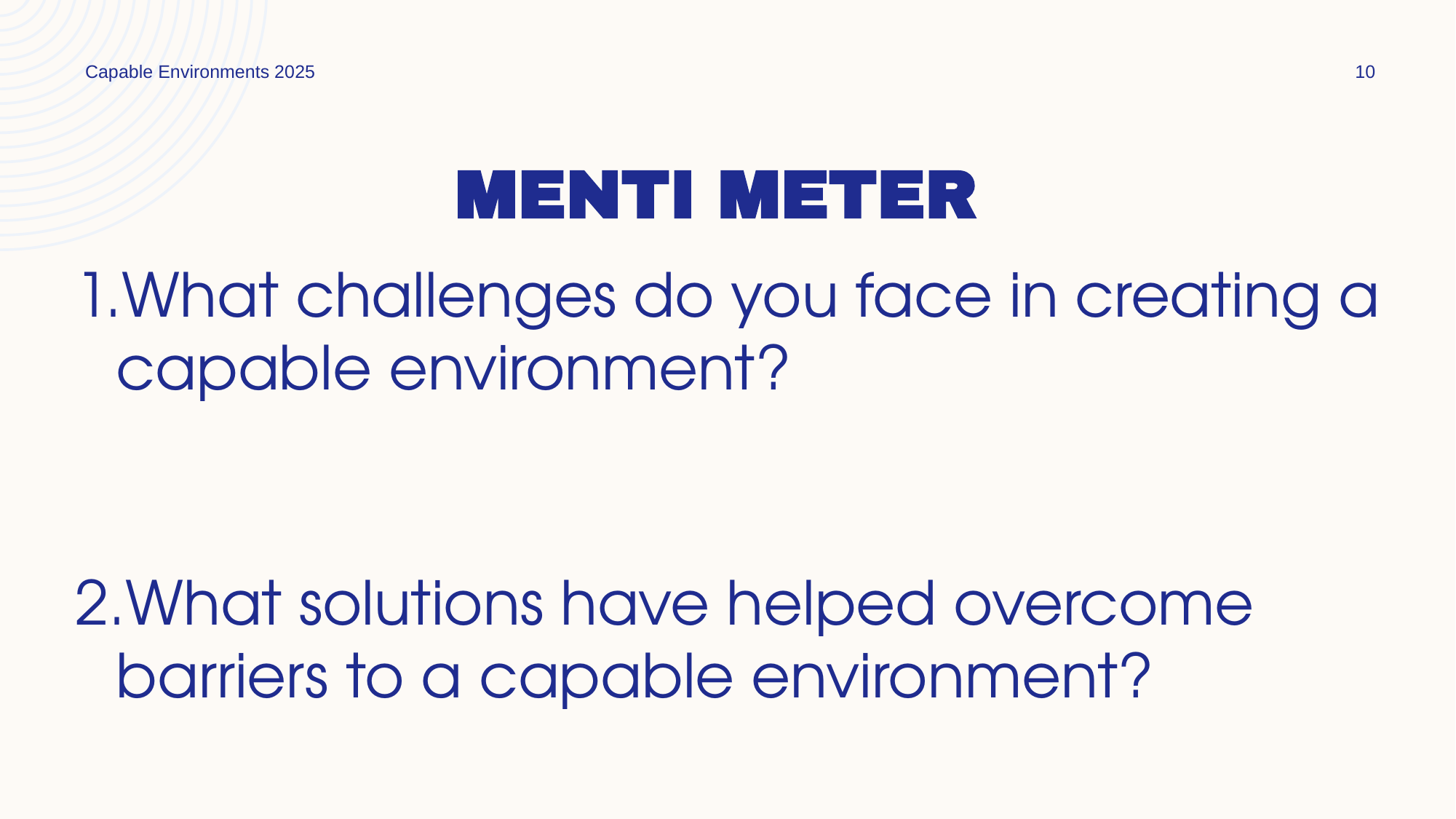

Capable Environments 2025
10
# Menti Meter
What challenges do you face in creating a capable environment?

What solutions have helped overcome barriers to a capable environment?